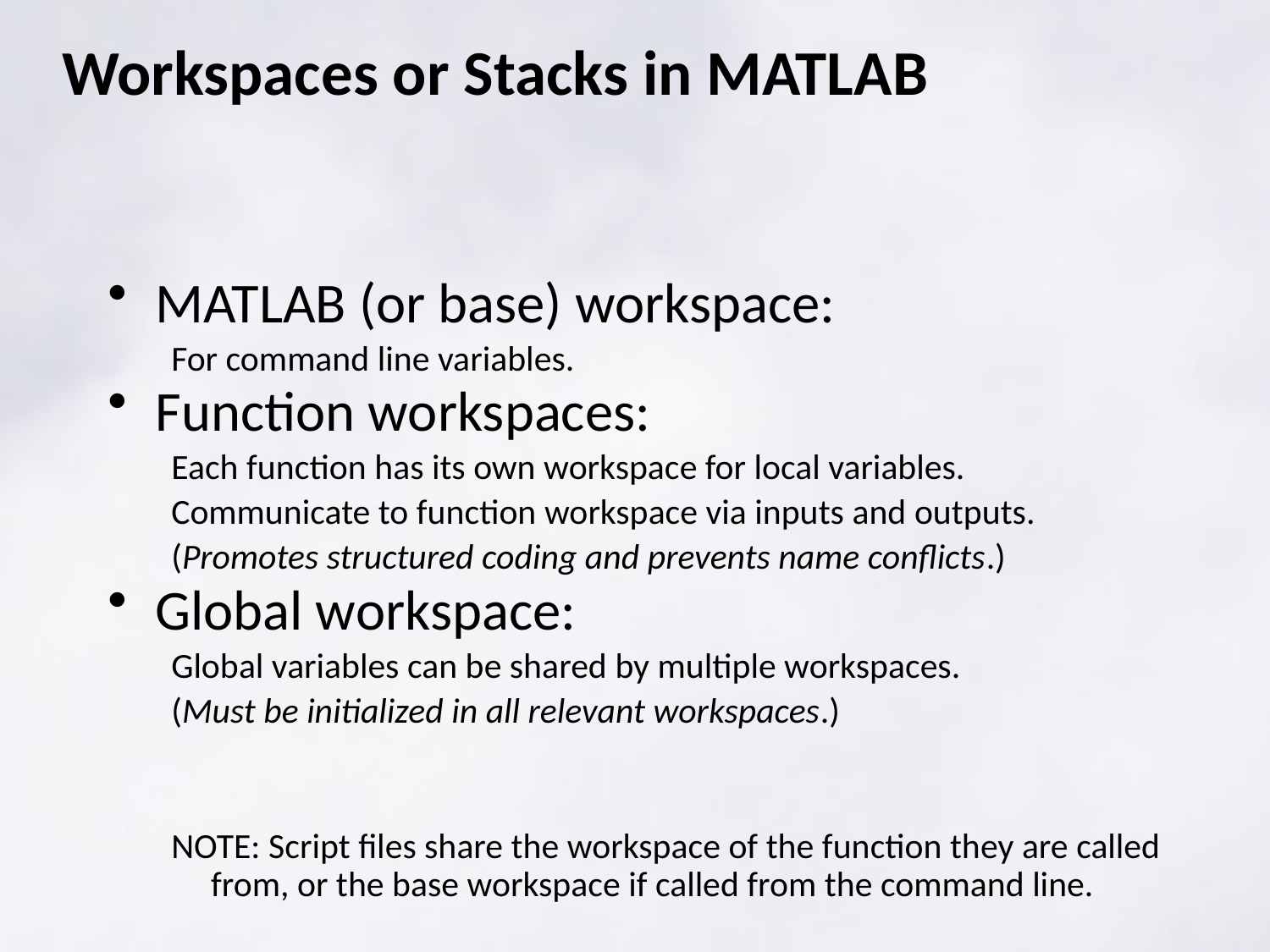

# Workspaces or Stacks in MATLAB
MATLAB (or base) workspace:
For command line variables.
Function workspaces:
Each function has its own workspace for local variables.
Communicate to function workspace via inputs and outputs.
(Promotes structured coding and prevents name conflicts.)
Global workspace:
Global variables can be shared by multiple workspaces.
(Must be initialized in all relevant workspaces.)

NOTE: Script files share the workspace of the function they are called from, or the base workspace if called from the command line.